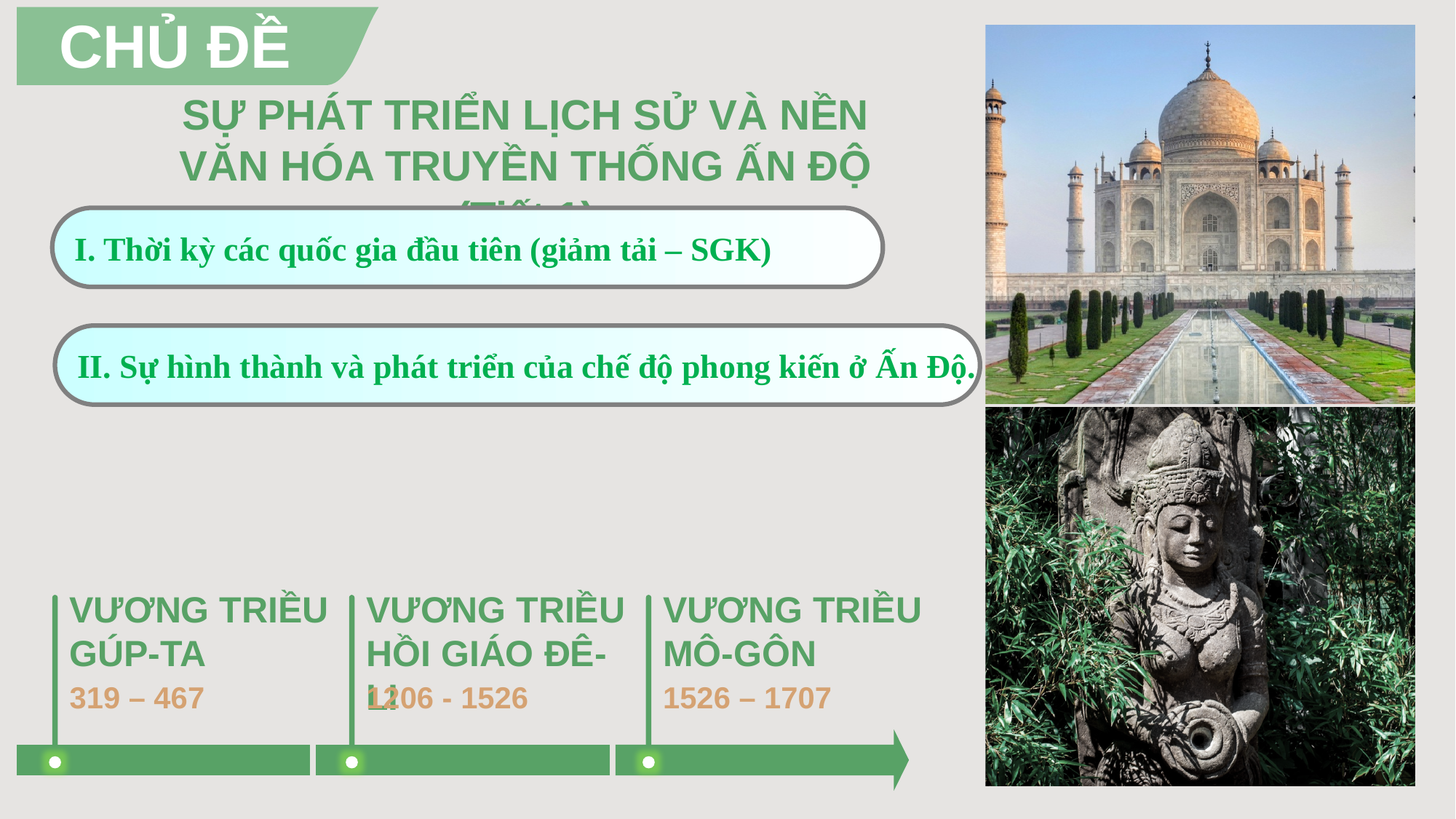

CHỦ ĐỀ

SỰ PHÁT TRIỂN LỊCH SỬ VÀ NỀN VĂN HÓA TRUYỀN THỐNG ẤN ĐỘ (Tiết 1)
I. Thời kỳ các quốc gia đầu tiên (giảm tải – SGK)
II. Sự hình thành và phát triển của chế độ phong kiến ở Ấn Độ.

VƯƠNG TRIỀU GÚP-TA
VƯƠNG TRIỀU HỒI GIÁO ĐÊ-LI
VƯƠNG TRIỀU MÔ-GÔN

319 – 467
1206 - 1526
1526 – 1707